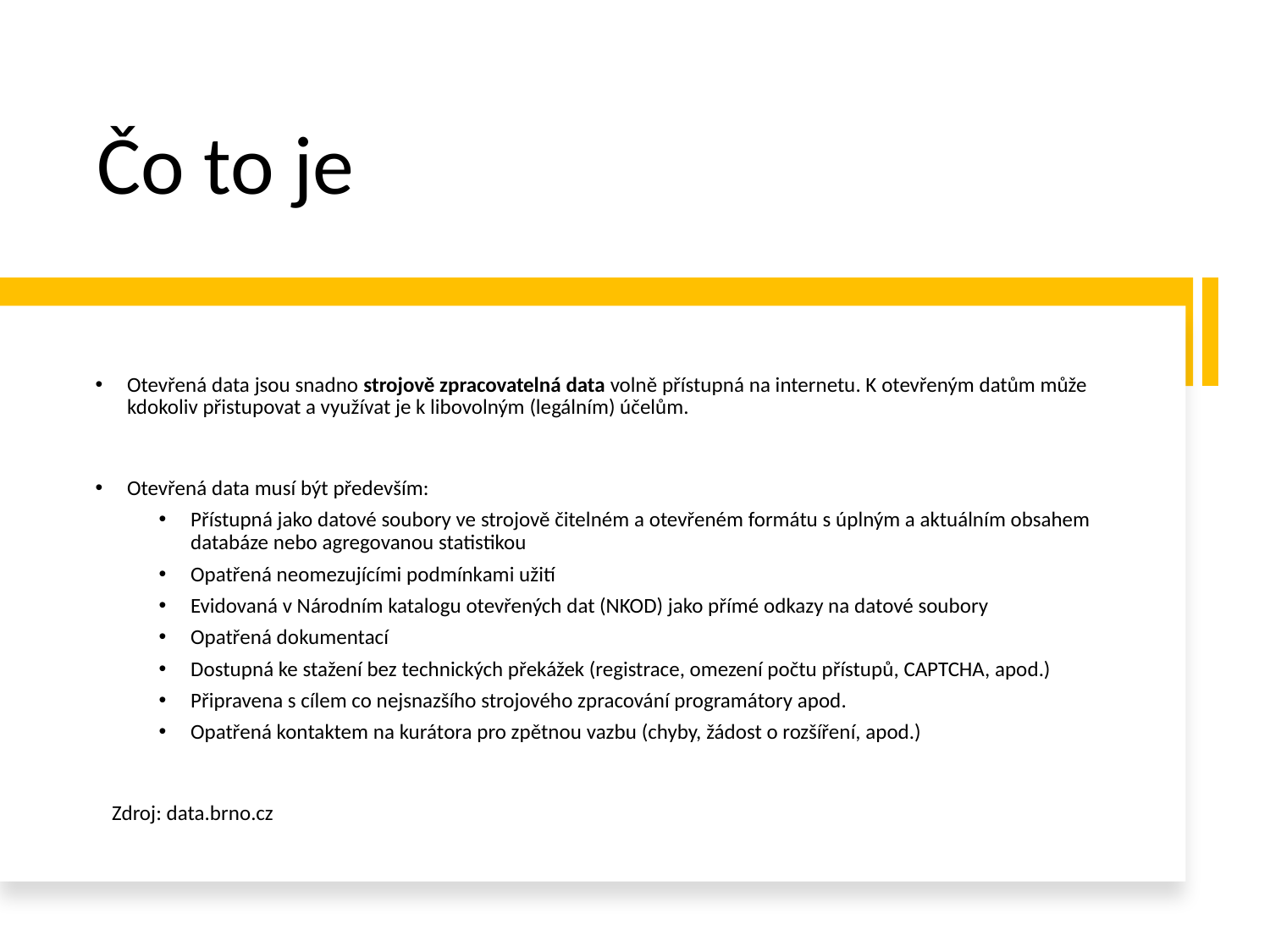

# Čo to je

Otevřená data jsou snadno strojově zpracovatelná data volně přístupná na internetu. K otevřeným datům může kdokoliv přistupovat a využívat je k libovolným (legálním) účelům.

Otevřená data musí být především:
Přístupná jako datové soubory ve strojově čitelném a otevřeném formátu s úplným a aktuálním obsahem databáze nebo agregovanou statistikou
Opatřená neomezujícími podmínkami užití
Evidovaná v Národním katalogu otevřených dat (NKOD) jako přímé odkazy na datové soubory
Opatřená dokumentací
Dostupná ke stažení bez technických překážek (registrace, omezení počtu přístupů, CAPTCHA, apod.)
Připravena s cílem co nejsnazšího strojového zpracování programátory apod.
Opatřená kontaktem na kurátora pro zpětnou vazbu (chyby, žádost o rozšíření, apod.)

Zdroj: data.brno.cz